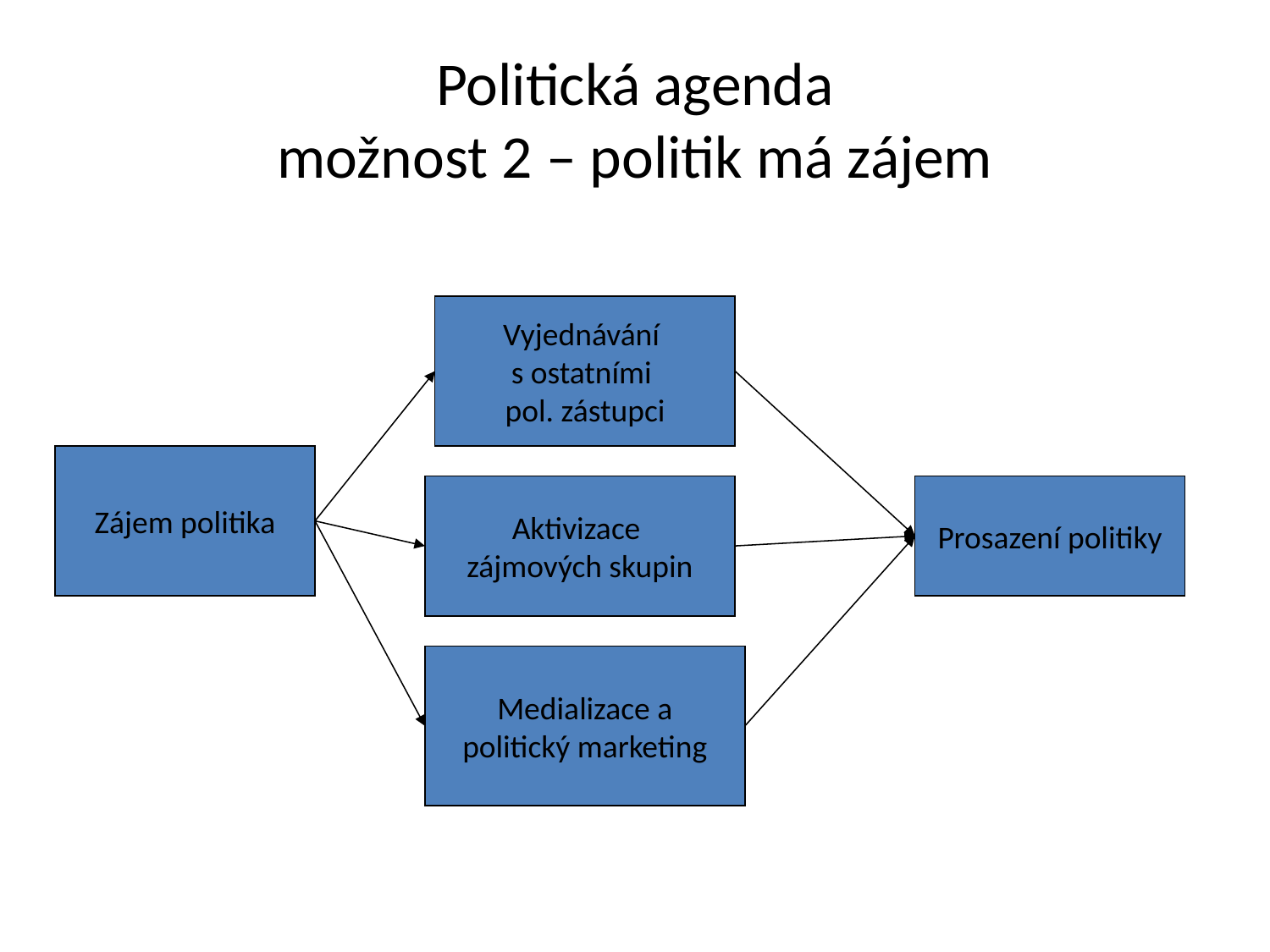

# Politická agenda možnost 2 – politik má zájem
Vyjednávání
s ostatními
pol. zástupci
Zájem politika
Aktivizace
zájmových skupin
Prosazení politiky
Medializace a
politický marketing